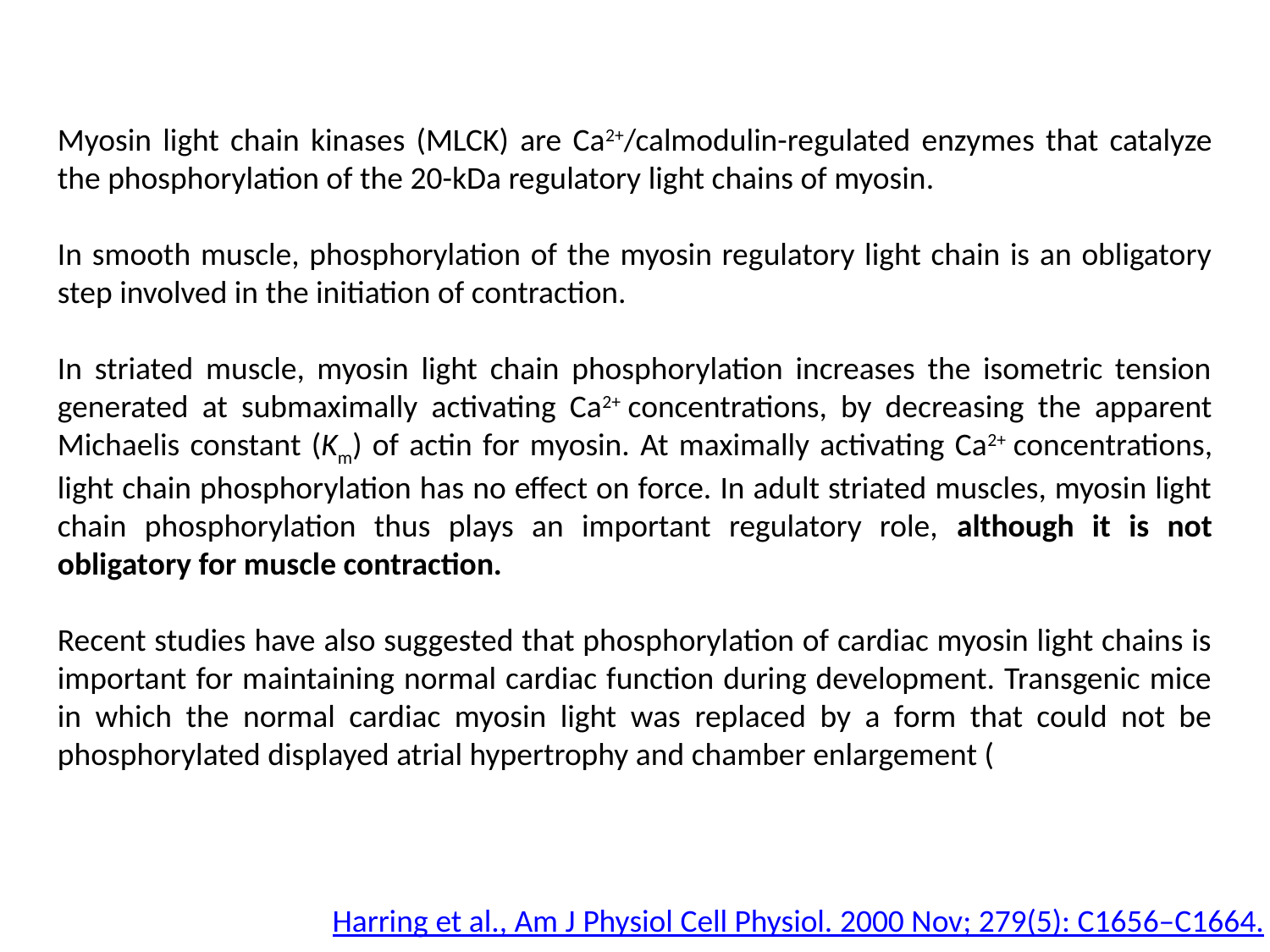

Myosin light chain kinases (MLCK) are Ca2+/calmodulin-regulated enzymes that catalyze the phosphorylation of the 20-kDa regulatory light chains of myosin.

In smooth muscle, phosphorylation of the myosin regulatory light chain is an obligatory step involved in the initiation of contraction.

In striated muscle, myosin light chain phosphorylation increases the isometric tension generated at submaximally activating Ca2+ concentrations, by decreasing the apparent Michaelis constant (Km) of actin for myosin. At maximally activating Ca2+ concentrations, light chain phosphorylation has no effect on force. In adult striated muscles, myosin light chain phosphorylation thus plays an important regulatory role, although it is not obligatory for muscle contraction.

Recent studies have also suggested that phosphorylation of cardiac myosin light chains is important for maintaining normal cardiac function during development. Transgenic mice in which the normal cardiac myosin light was replaced by a form that could not be phosphorylated displayed atrial hypertrophy and chamber enlargement (
Harring et al., Am J Physiol Cell Physiol. 2000 Nov; 279(5): C1656–C1664.